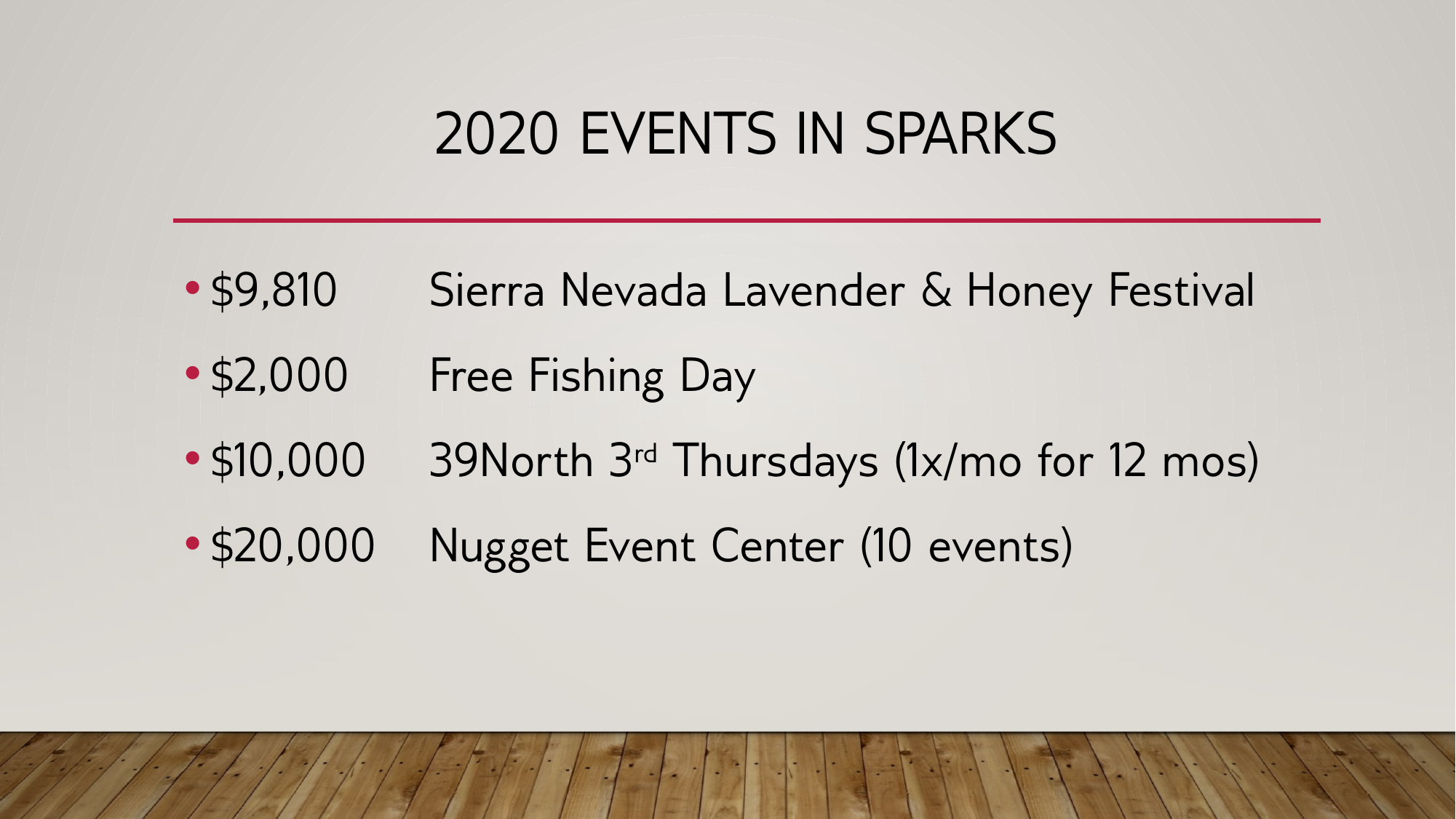

# 2020 Events in sparks
$9,810 	Sierra Nevada Lavender & Honey Festival
$2,000	Free Fishing Day
$10,000	39North 3rd Thursdays (1x/mo for 12 mos)
$20,000	Nugget Event Center (10 events)